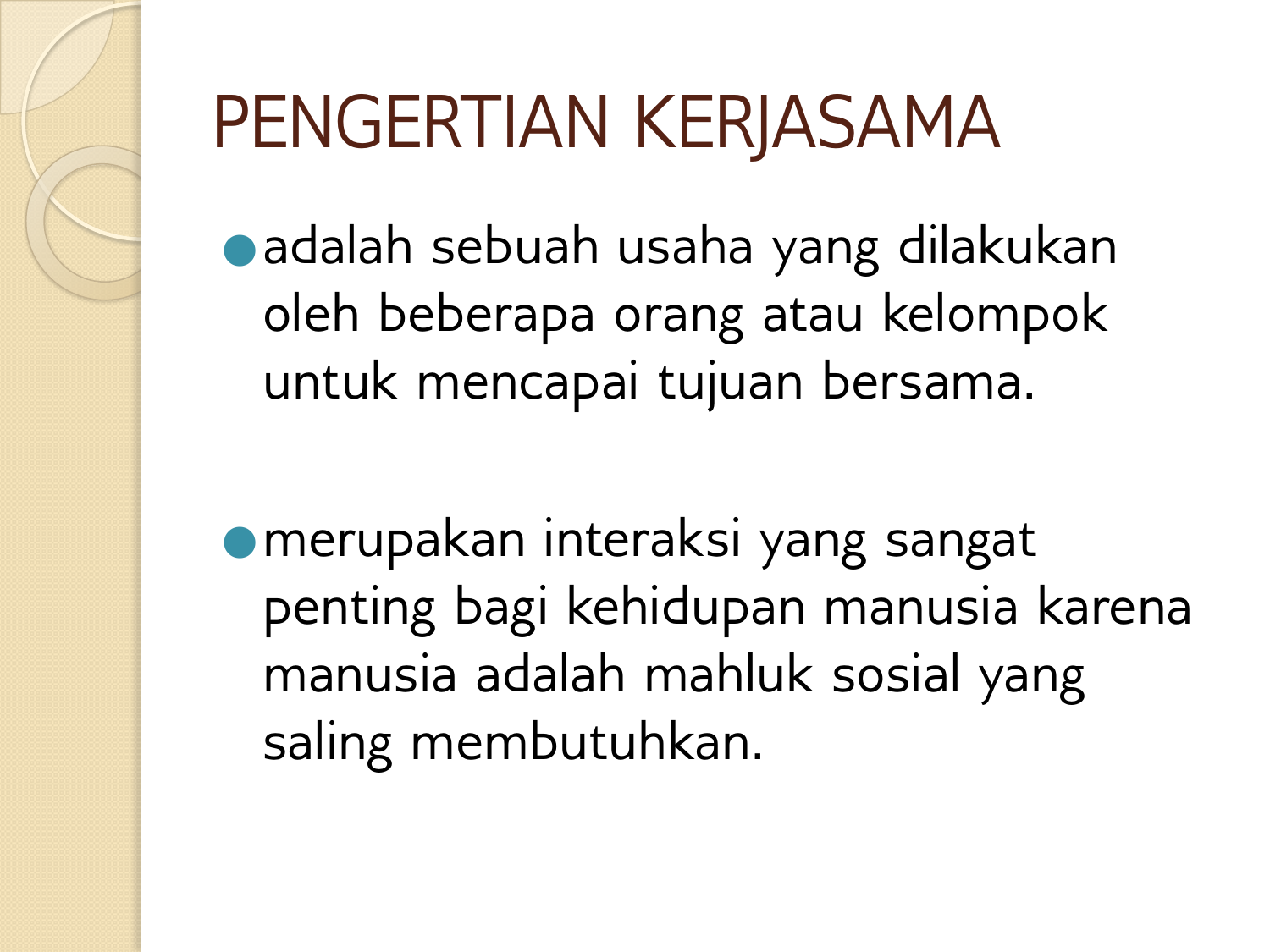

# PENGERTIAN KERJASAMA
adalah sebuah usaha yang dilakukan oleh beberapa orang atau kelompok untuk mencapai tujuan bersama.

merupakan interaksi yang sangat penting bagi kehidupan manusia karena manusia adalah mahluk sosial yang saling membutuhkan.